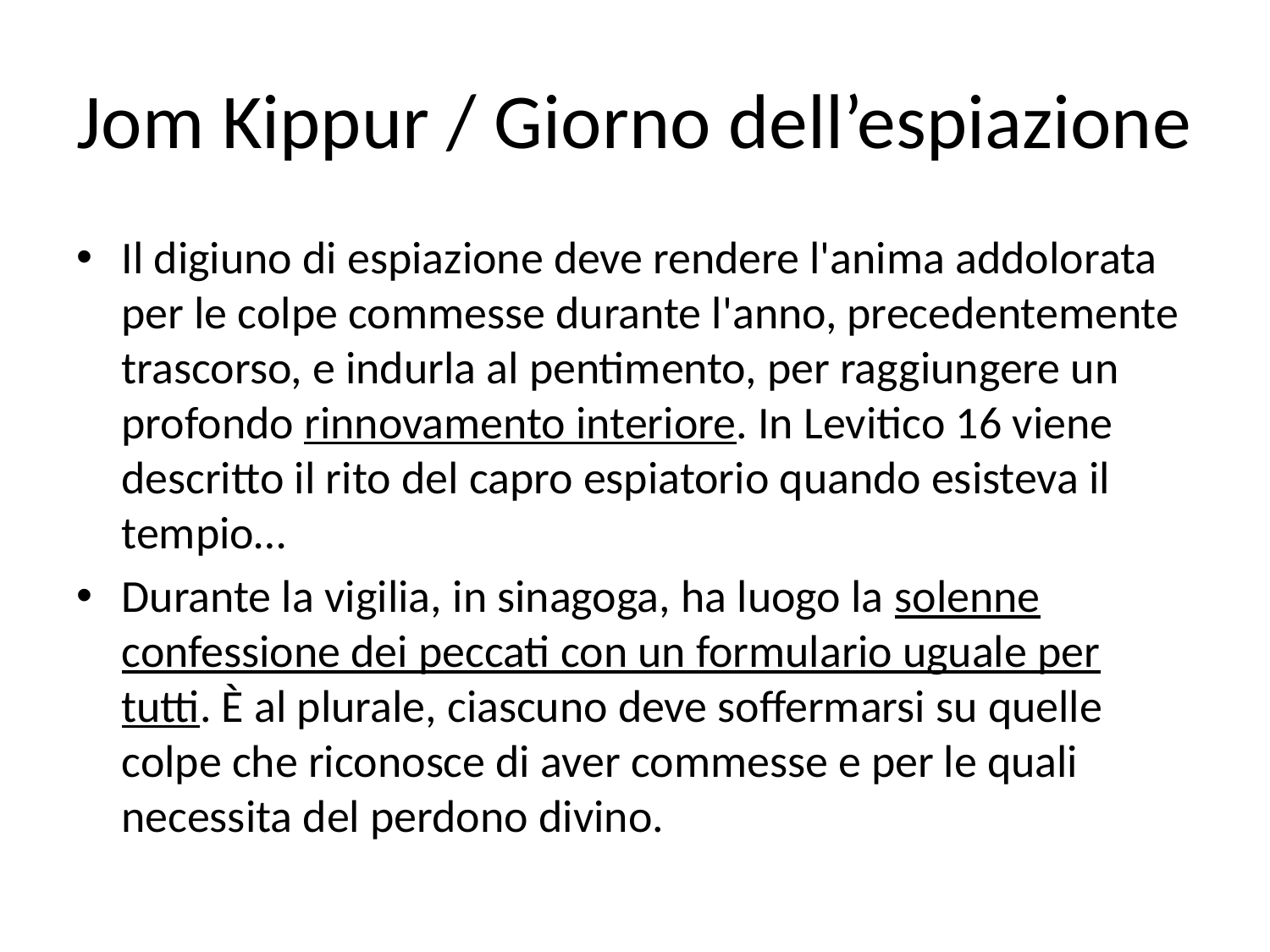

# Jom Kippur / Giorno dell’espiazione
Il digiuno di espiazione deve rendere l'anima addolorata per le colpe commesse durante l'anno, precedentemente trascorso, e indurla al pentimento, per raggiungere un profondo rinnovamento interiore. In Levitico 16 viene descritto il rito del capro espiatorio quando esisteva il tempio…
Durante la vigilia, in sinagoga, ha luogo la solenne confessione dei peccati con un formulario uguale per tutti. È al plurale, ciascuno deve soffermarsi su quelle colpe che riconosce di aver commesse e per le quali necessita del perdono divino.